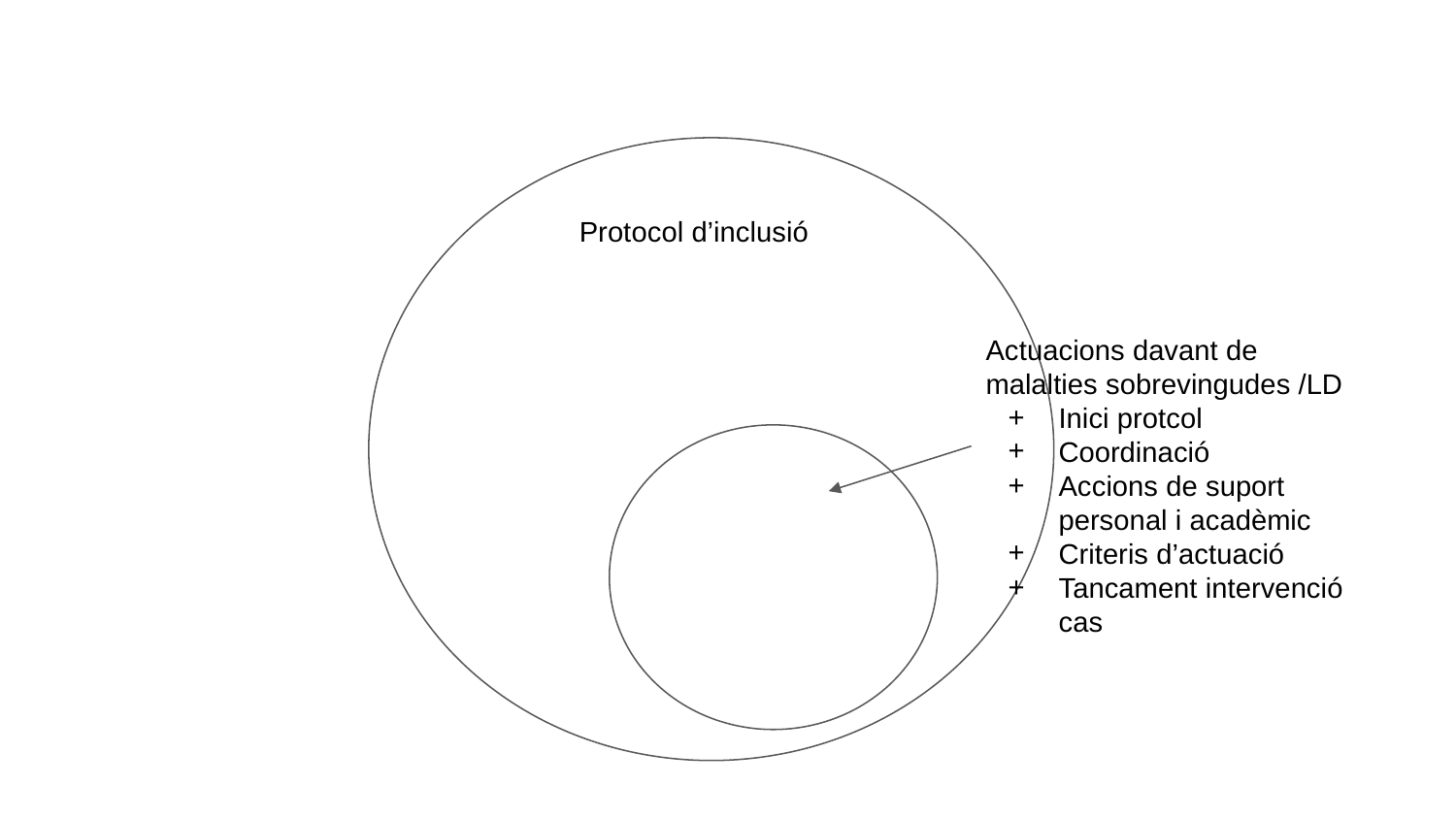

Protocol d’inclusió
Actuacions davant de malalties sobrevingudes /LD
Inici protcol
Coordinació
Accions de suport personal i acadèmic
Criteris d’actuació
Tancament intervenció cas